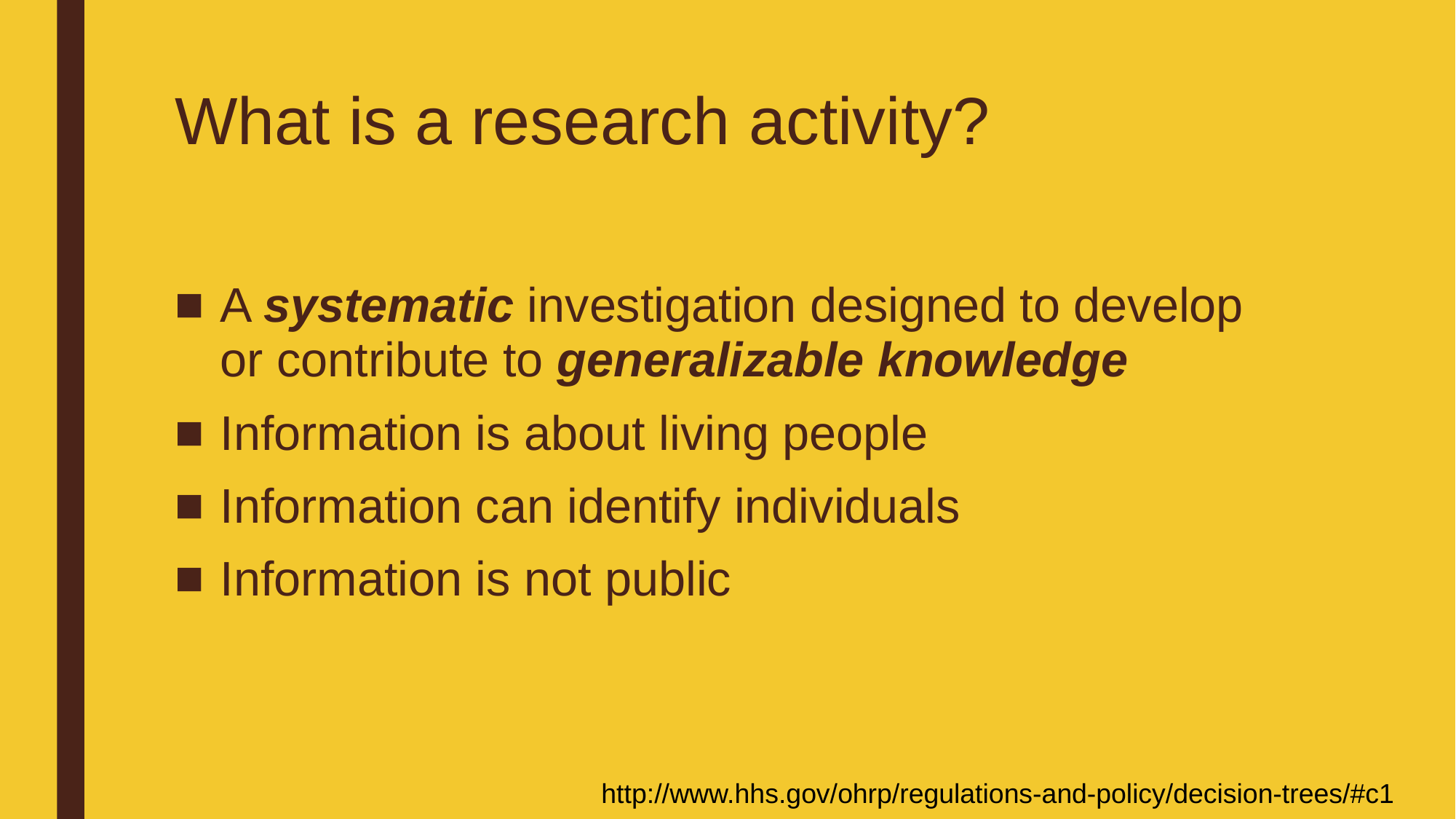

# What is a research activity?
A systematic investigation designed to develop or contribute to generalizable knowledge
Information is about living people
Information can identify individuals
Information is not public
http://www.hhs.gov/ohrp/regulations-and-policy/decision-trees/#c1